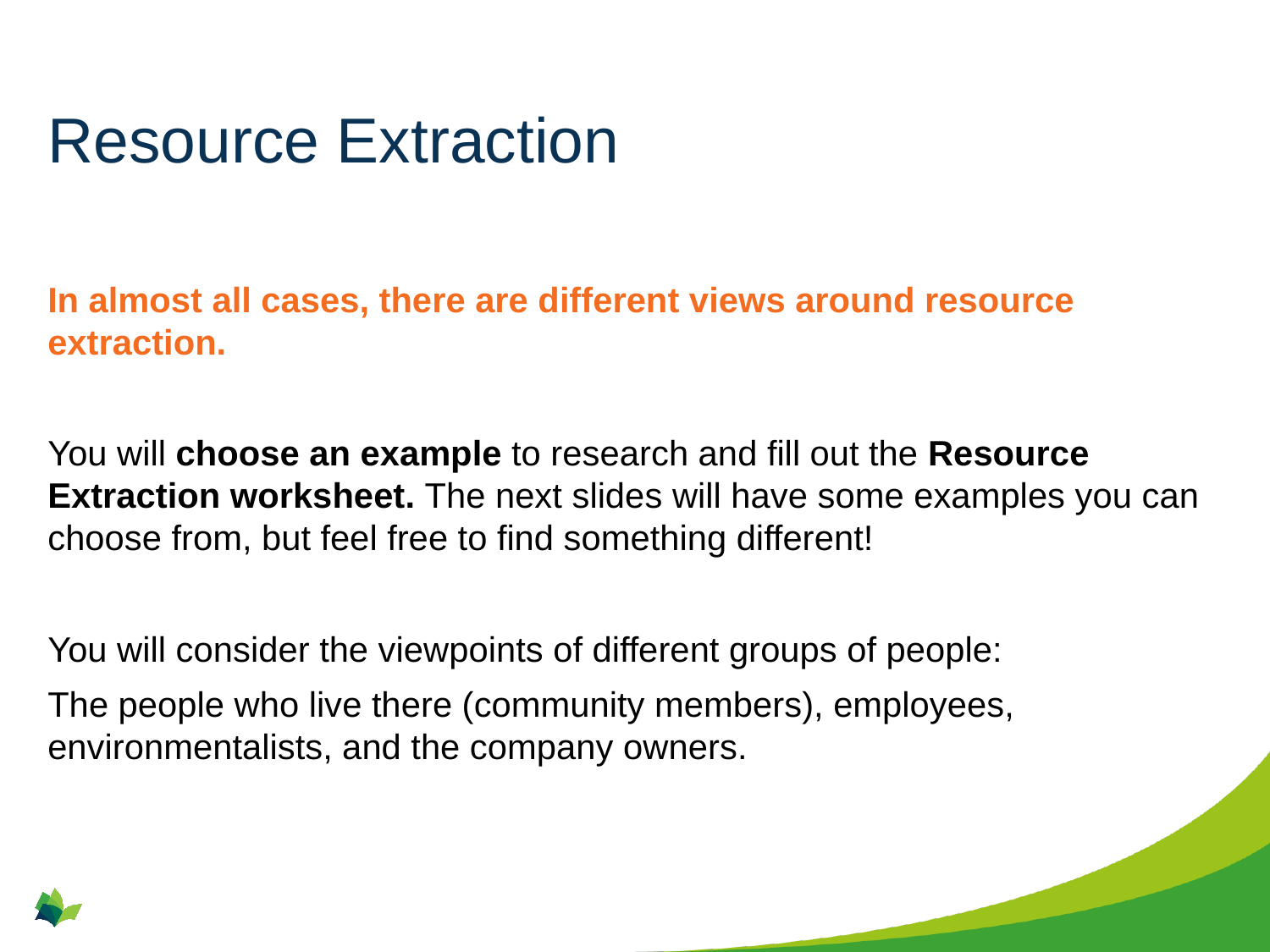

# Resource Extraction
In almost all cases, there are different views around resource extraction.

You will choose an example to research and fill out the Resource Extraction worksheet. The next slides will have some examples you can choose from, but feel free to find something different!

You will consider the viewpoints of different groups of people:
The people who live there (community members), employees, environmentalists, and the company owners.